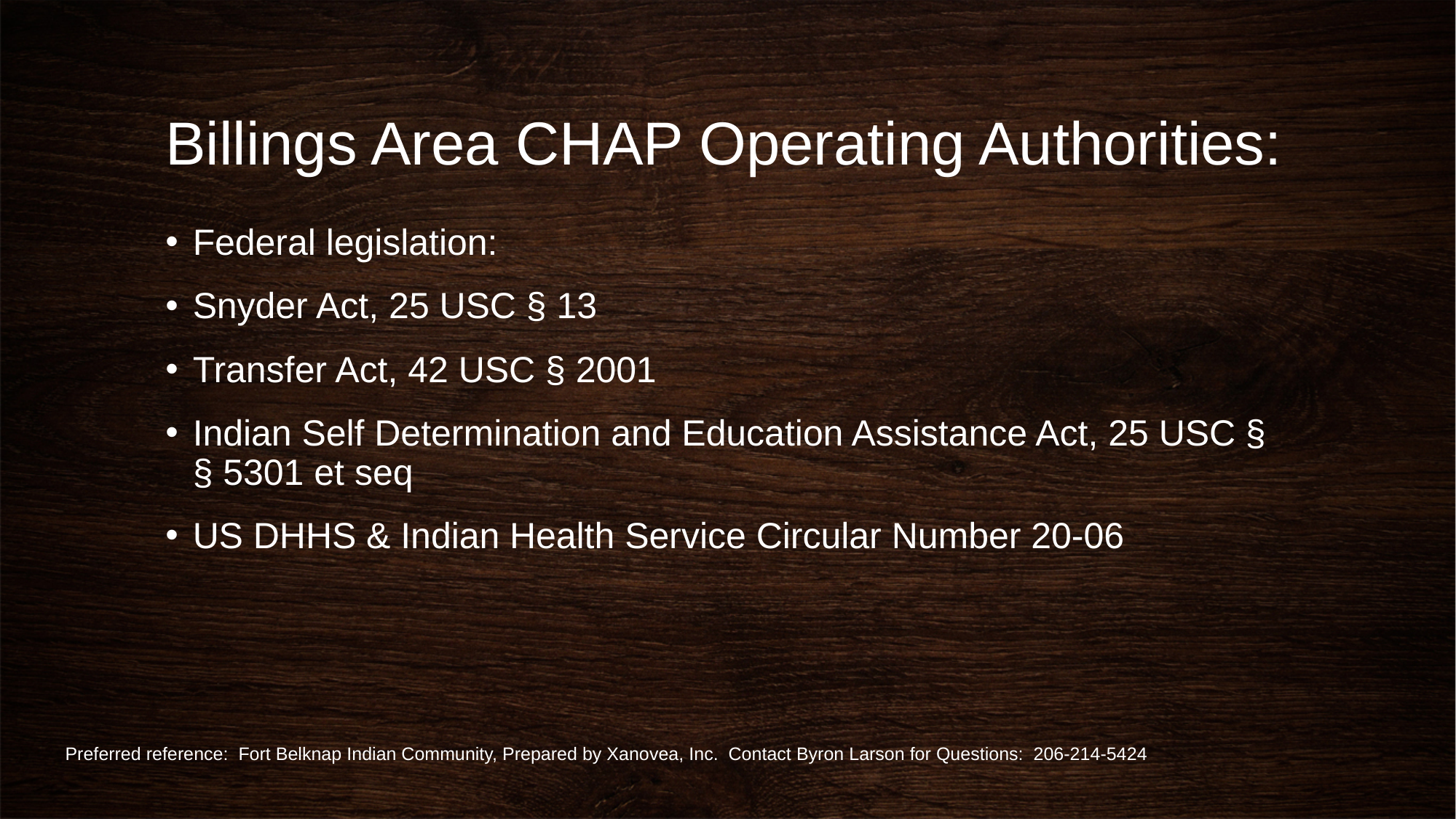

# Billings Area CHAP Operating Authorities:
Federal legislation:
Snyder Act, 25 USC § 13
Transfer Act, 42 USC § 2001
Indian Self Determination and Education Assistance Act, 25 USC § § 5301 et seq
US DHHS & Indian Health Service Circular Number 20-06